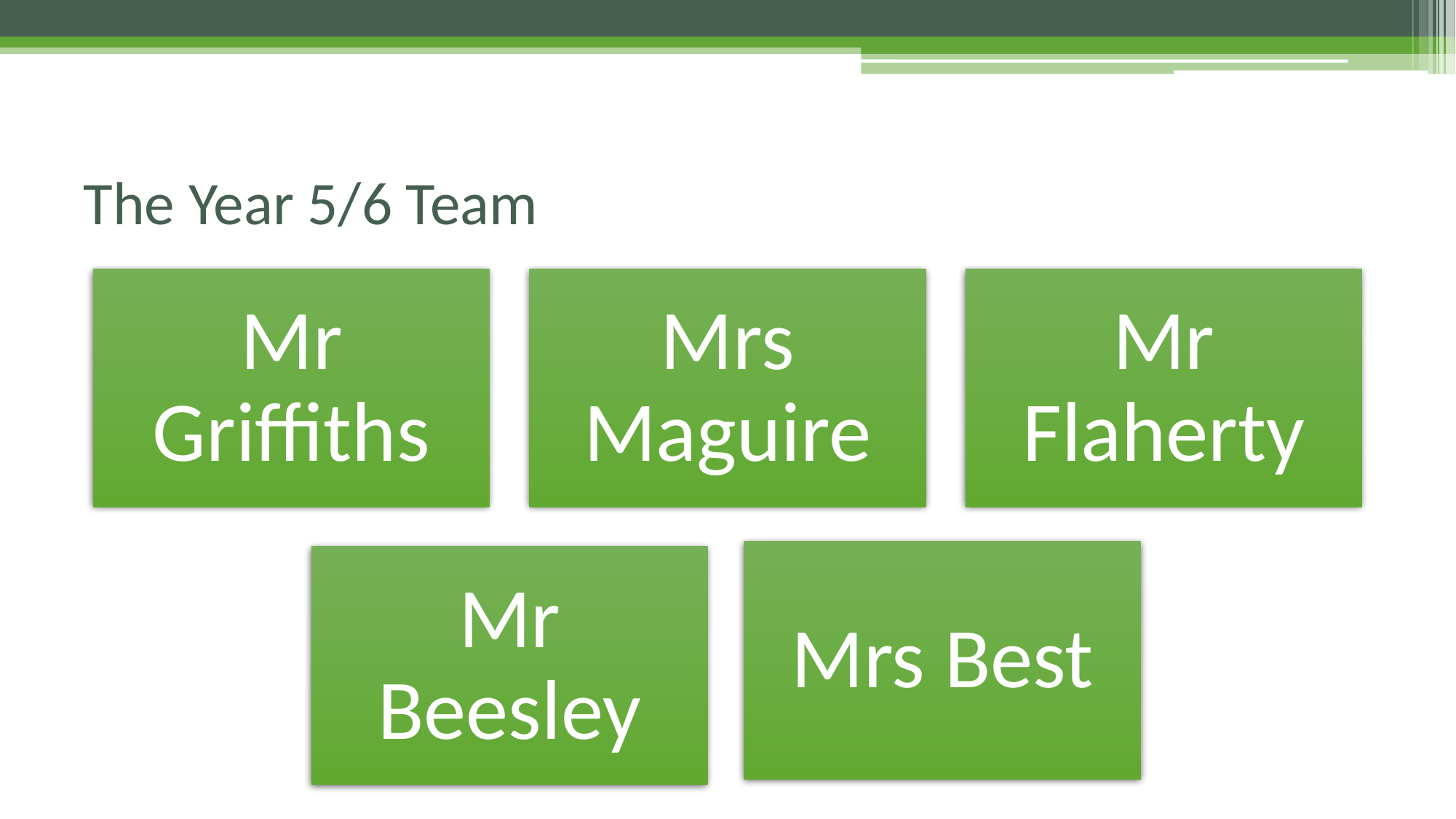

# The Year 5/6 Team
Mr Griffiths
Mrs Maguire
Mr Flaherty
Mr Beesley
Mrs Best